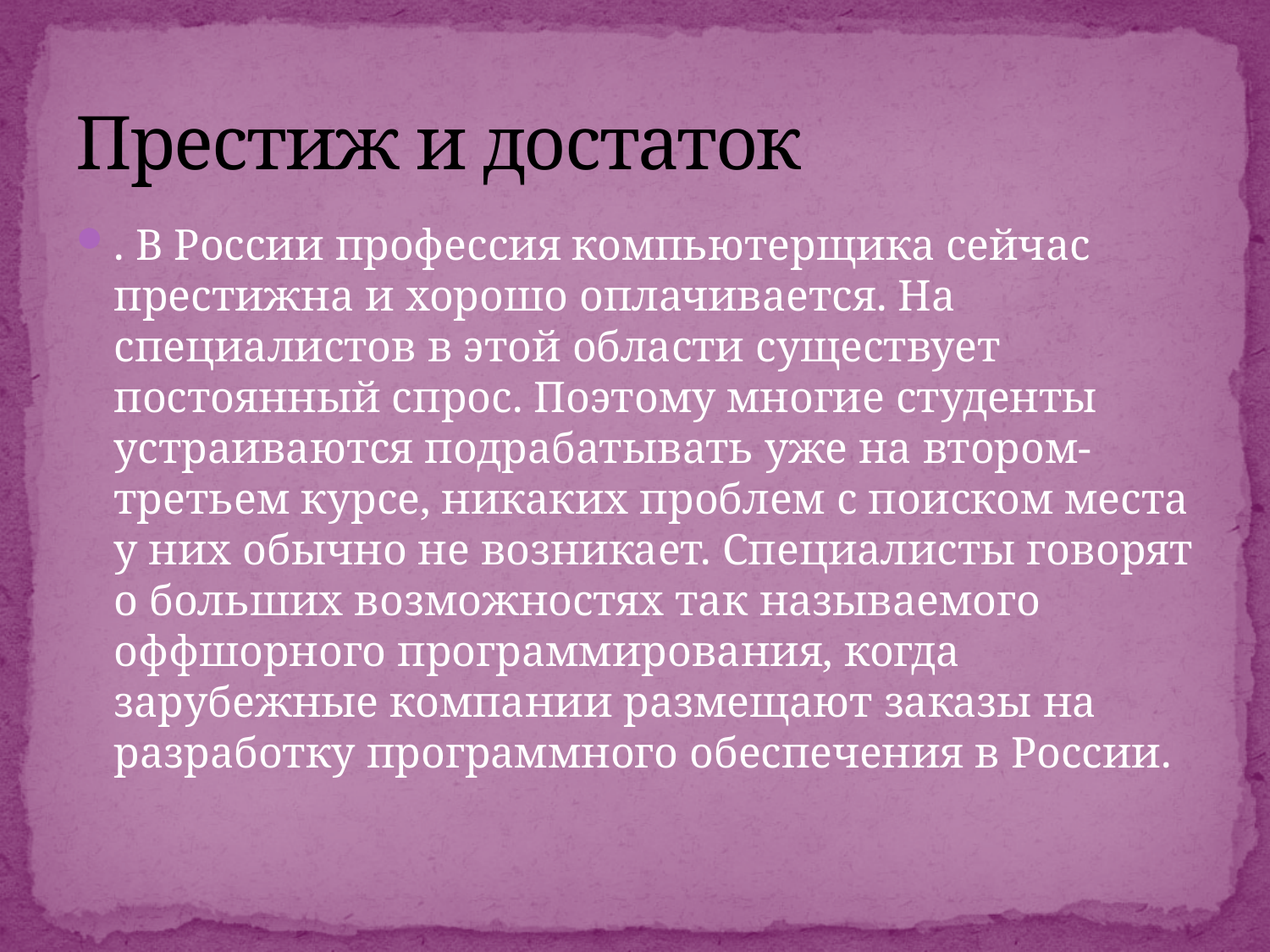

# Престиж и достаток
. В России профессия компьютерщика сейчас престижна и хорошо оплачивается. На специалистов в этой области существует постоянный спрос. Поэтому многие студенты устраиваются подрабатывать уже на втором-третьем курсе, никаких проблем с поиском места у них обычно не возникает. Специалисты говорят о больших возможностях так называемого оффшорного программирования, когда зарубежные компании размещают заказы на разработку программного обеспечения в России.